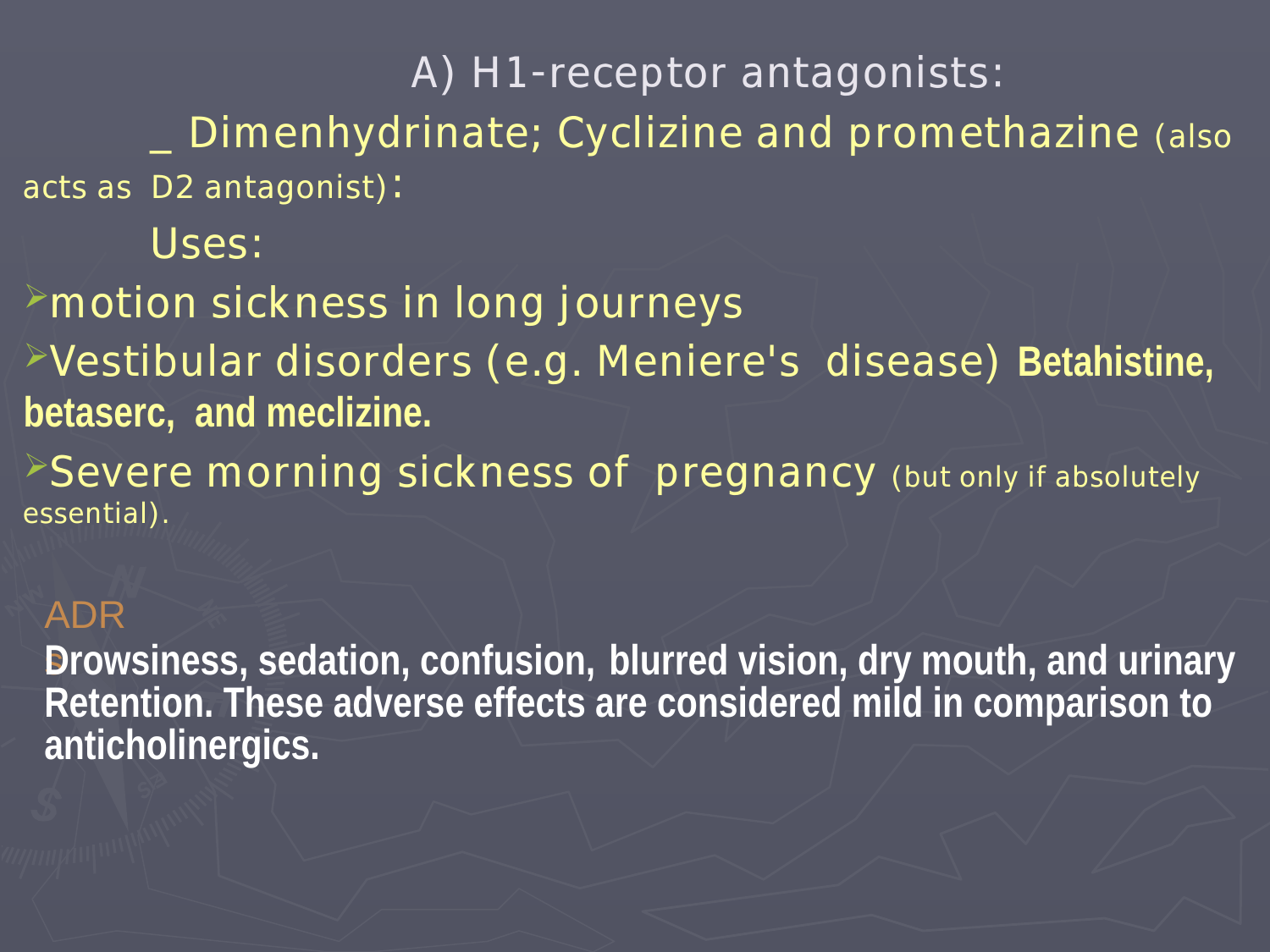

A) H1-receptor antagonists:
        	_ Dimenhydrinate; Cyclizine and promethazine (also acts as  D2 antagonist):
	Uses:
motion sickness in long journeys
Vestibular disorders (e.g. Meniere's  disease) Betahistine, betaserc,  and meclizine.
Severe morning sickness of  pregnancy (but only if absolutely essential).

ADRs
Drowsiness, sedation, confusion, blurred vision, dry mouth, and urinary
Retention. These adverse effects are considered mild in comparison to  anticholinergics.